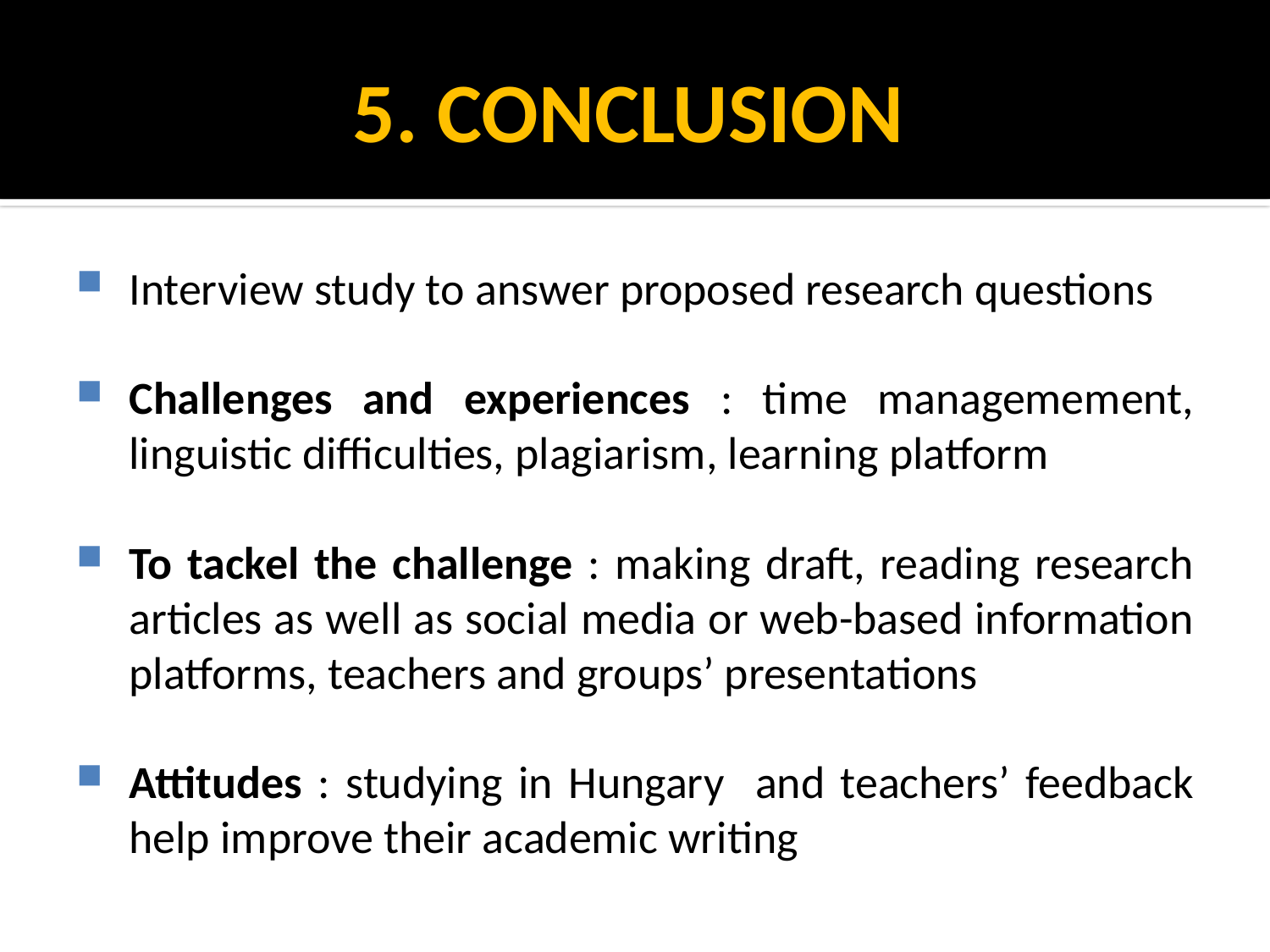

# 5. CONCLUSION
Interview study to answer proposed research questions

Challenges and experiences : time managemement, linguistic difficulties, plagiarism, learning platform

To tackel the challenge : making draft, reading research articles as well as social media or web-based information platforms, teachers and groups’ presentations

Attitudes : studying in Hungary  and teachers’ feedback help improve their academic writing